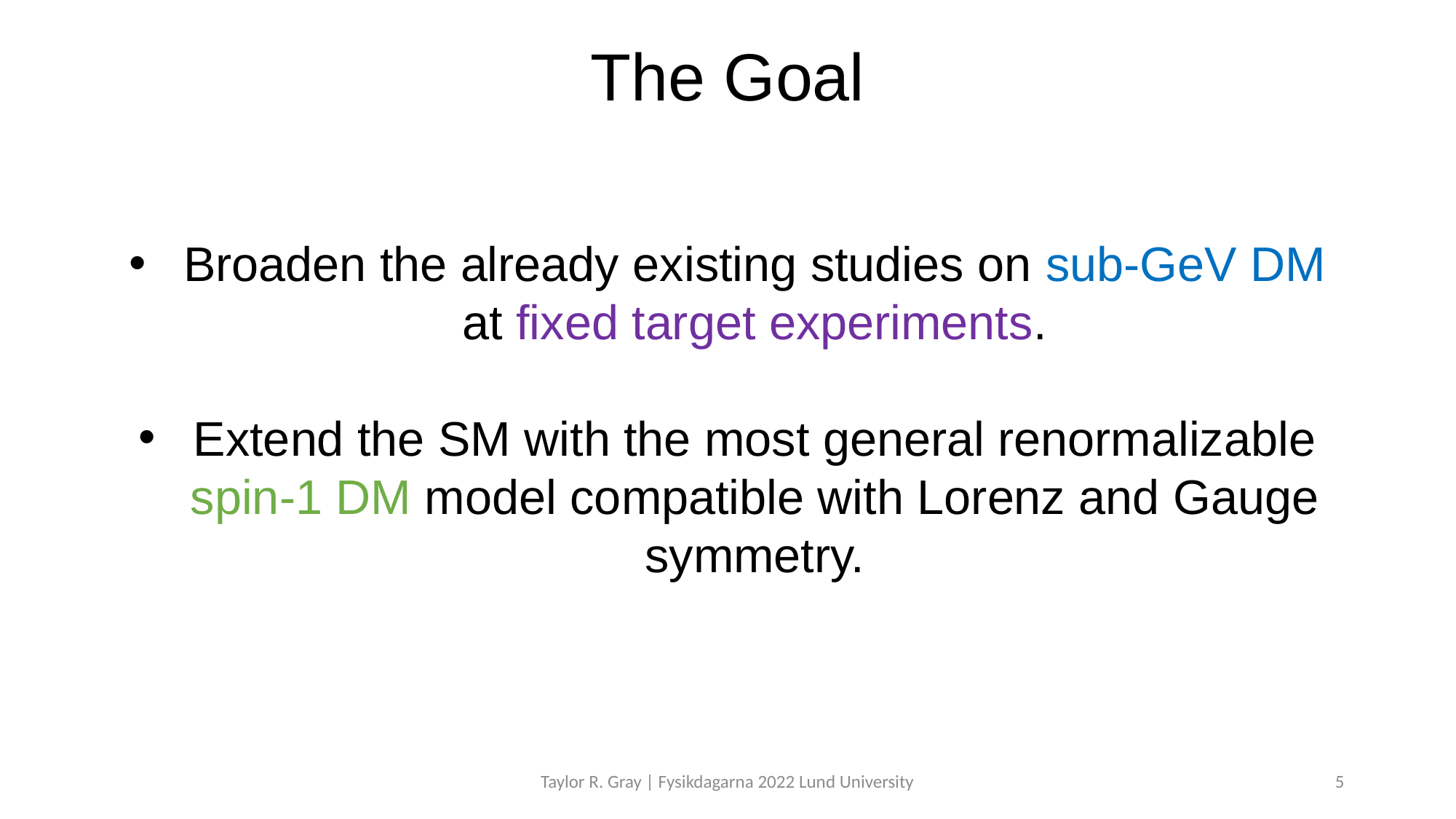

# The Goal
Broaden the already existing studies on sub-GeV DM at fixed target experiments.

Extend the SM with the most general renormalizable spin-1 DM model compatible with Lorenz and Gauge symmetry.
Taylor R. Gray | Fysikdagarna 2022 Lund University
5